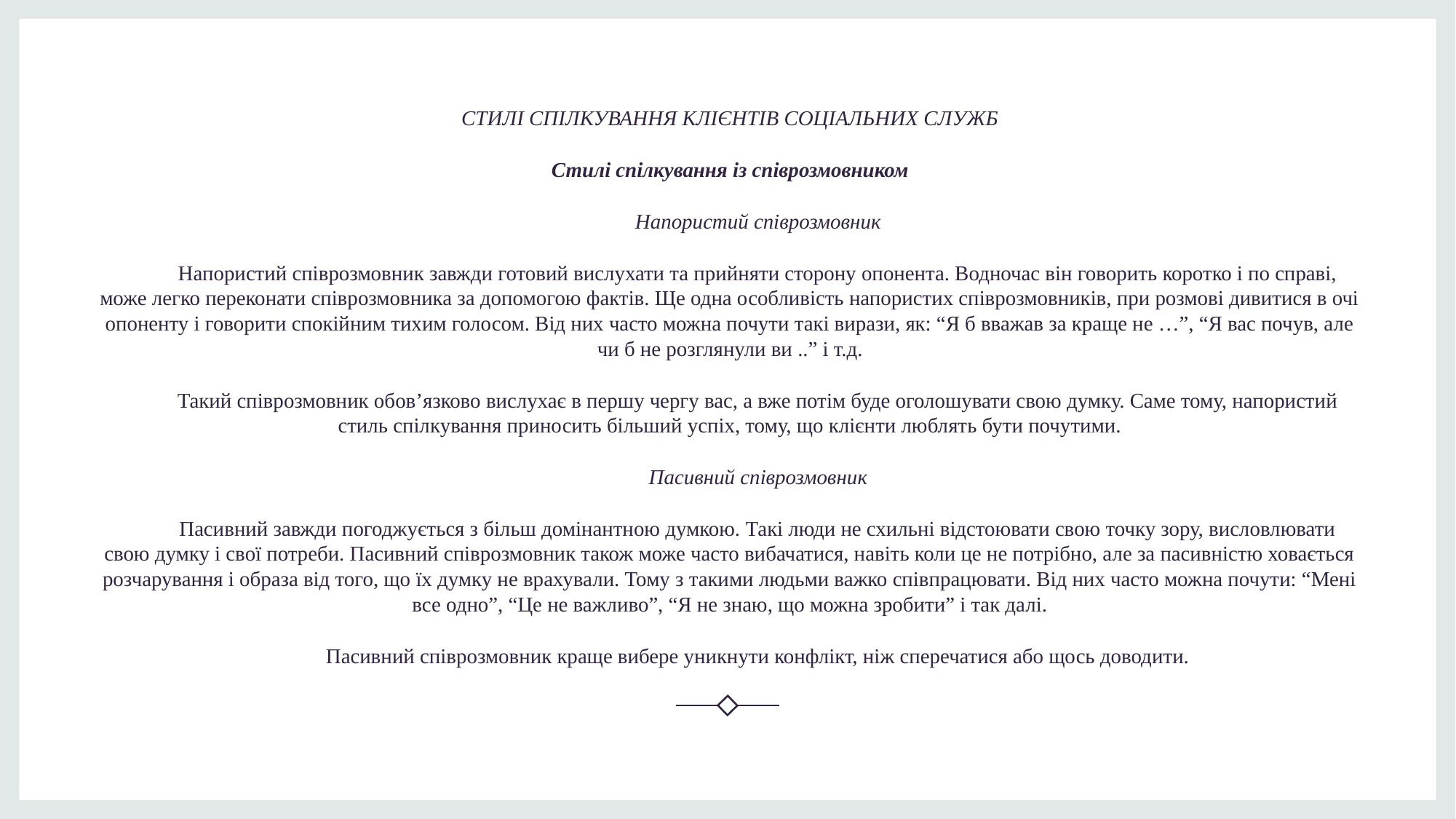

СТИЛІ СПІЛКУВАННЯ КЛІЄНТІВ СОЦІАЛЬНИХ СЛУЖБ
Стилі спілкування із співрозмовником
Напористий співрозмовник
Напористий співрозмовник завжди готовий вислухати та прийняти сторону опонента. Водночас він говорить коротко і по справі, може легко переконати співрозмовника за допомогою фактів. Ще одна особливість напористих співрозмовників, при розмові дивитися в очі опоненту і говорити спокійним тихим голосом. Від них часто можна почути такі вирази, як: “Я б вважав за краще не …”, “Я вас почув, але чи б не розглянули ви ..” і т.д.
Такий співрозмовник обов’язково вислухає в першу чергу вас, а вже потім буде оголошувати свою думку. Саме тому, напористий стиль спілкування приносить більший успіх, тому, що клієнти люблять бути почутими.
Пасивний співрозмовник
Пасивний завжди погоджується з більш домінантною думкою. Такі люди не схильні відстоювати свою точку зору, висловлювати свою думку і свої потреби. Пасивний співрозмовник також може часто вибачатися, навіть коли це не потрібно, але за пасивністю ховається розчарування і образа від того, що їх думку не врахували. Тому з такими людьми важко співпрацювати. Від них часто можна почути: “Мені все одно”, “Це не важливо”, “Я не знаю, що можна зробити” і так далі.
Пасивний співрозмовник краще вибере уникнути конфлікт, ніж сперечатися або щось доводити.